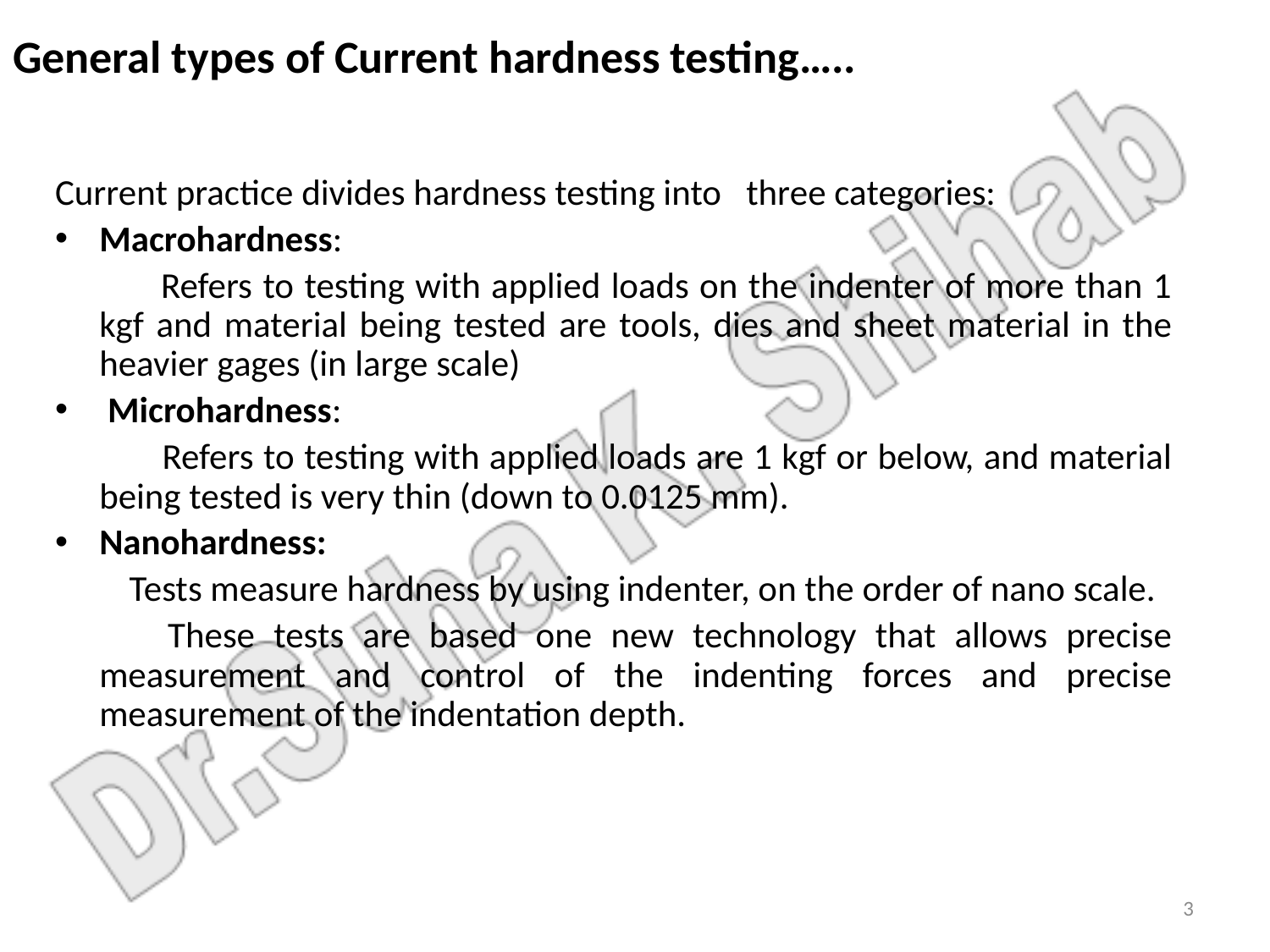

# General types of Current hardness testing…..

Current practice divides hardness testing into   three categories:
Macrohardness:
          Refers to testing with applied loads on the indenter of more than 1 kgf and material being tested are tools, dies and sheet material in the heavier gages (in large scale)
 Microhardness:
           Refers to testing with applied loads are 1 kgf or below, and material being tested is very thin (down to 0.0125 mm).
Nanohardness:
         Tests measure hardness by using indenter, on the order of nano scale.
      These tests are based one new technology that allows precise measurement and control of the indenting forces and precise measurement of the indentation depth.

3